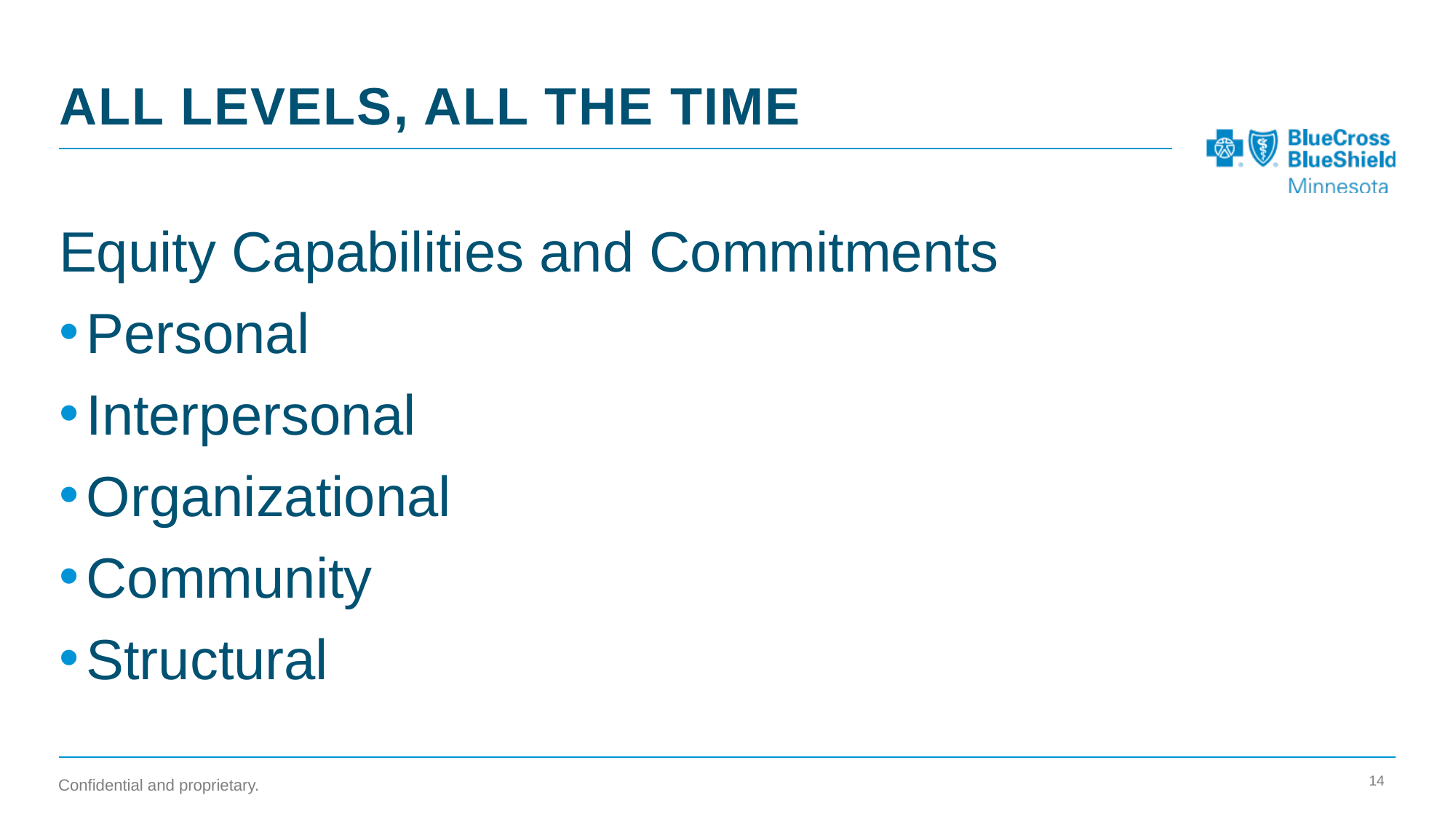

# All Levels, All the Time
Equity Capabilities and Commitments
Personal
Interpersonal
Organizational
Community
Structural
14